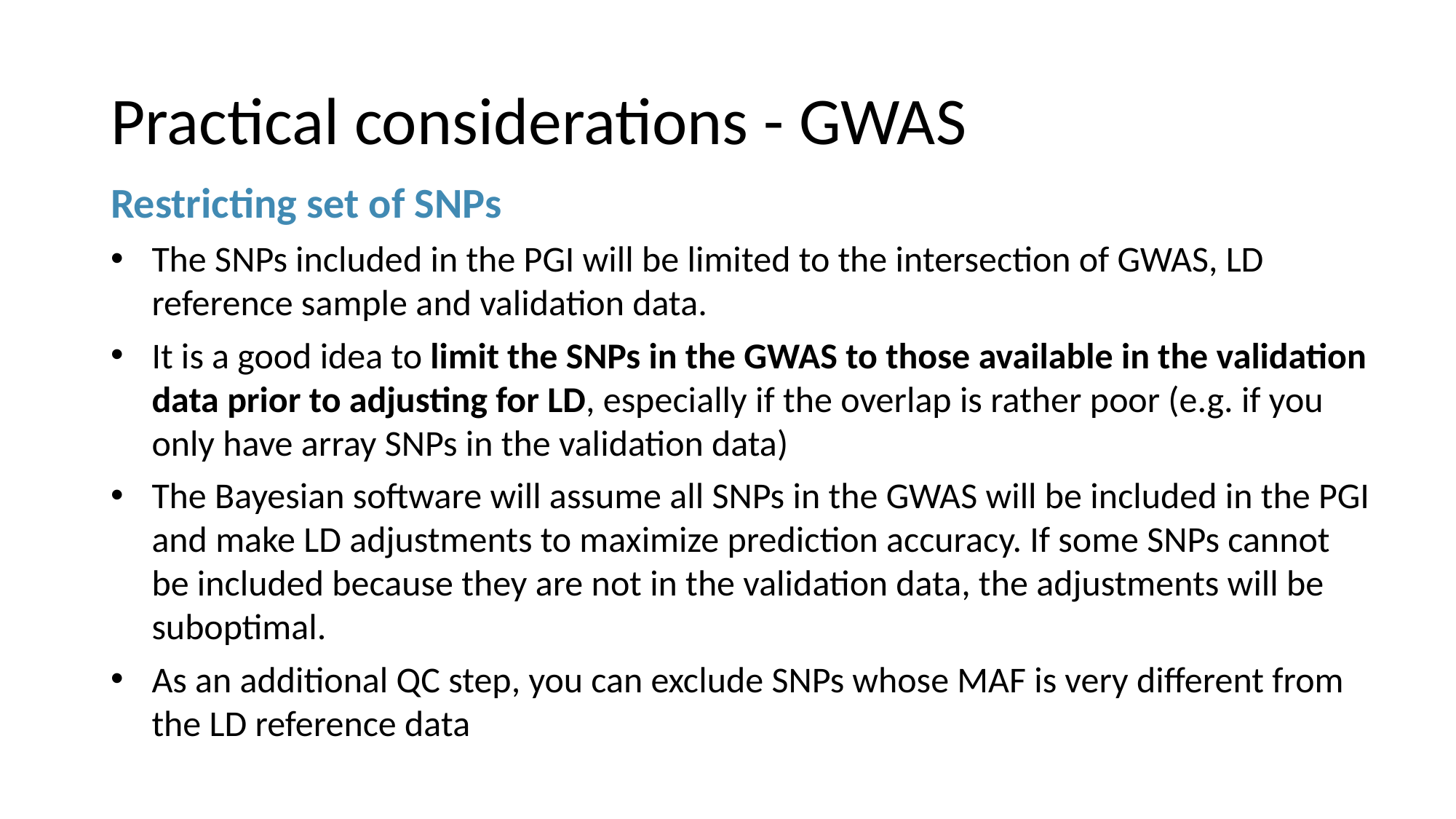

# Practical considerations - GWAS
Restricting set of SNPs
The SNPs included in the PGI will be limited to the intersection of GWAS, LD reference sample and validation data.
It is a good idea to limit the SNPs in the GWAS to those available in the validation data prior to adjusting for LD, especially if the overlap is rather poor (e.g. if you only have array SNPs in the validation data)
The Bayesian software will assume all SNPs in the GWAS will be included in the PGI and make LD adjustments to maximize prediction accuracy. If some SNPs cannot be included because they are not in the validation data, the adjustments will be suboptimal.
As an additional QC step, you can exclude SNPs whose MAF is very different from the LD reference data